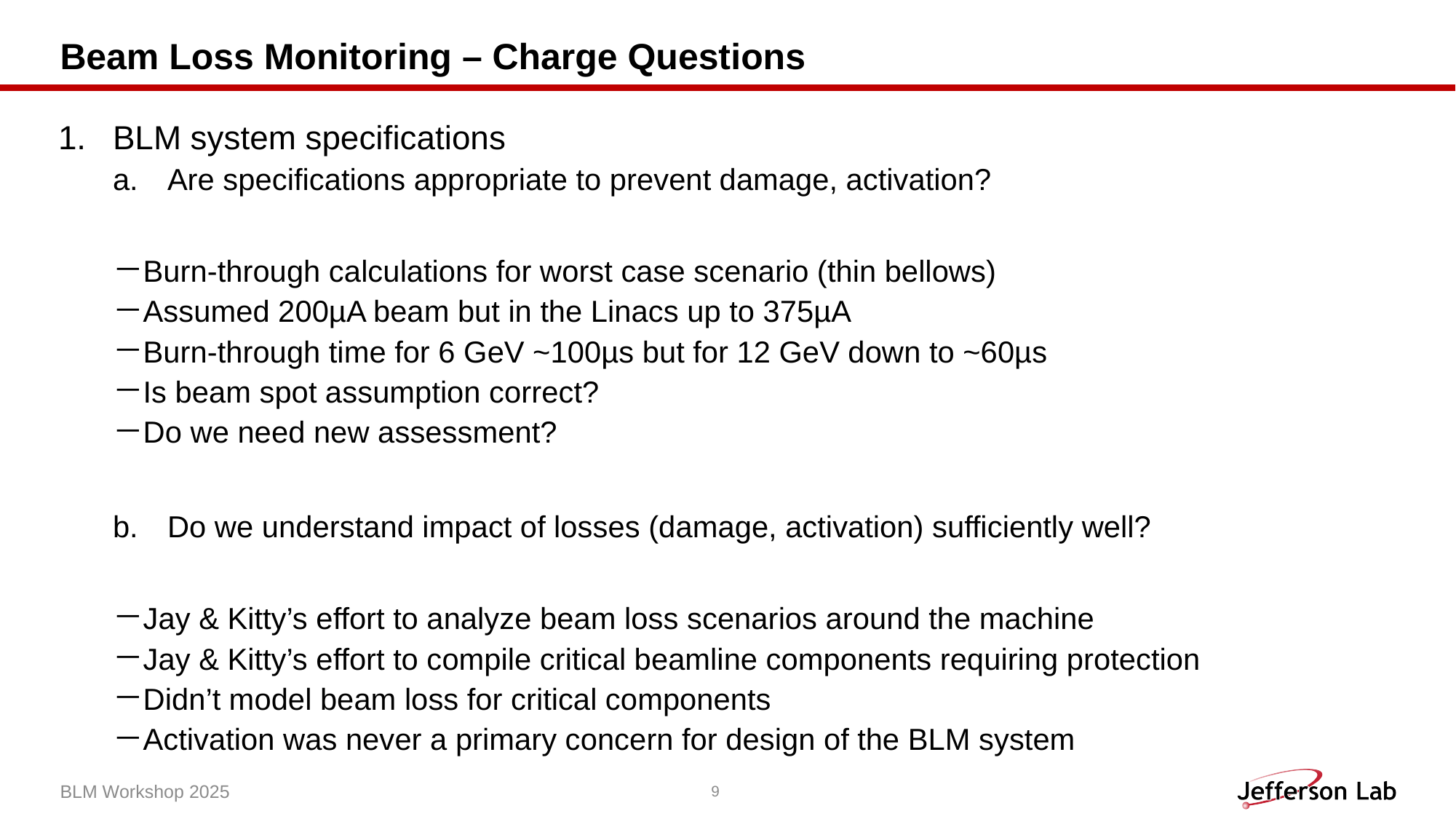

# Beam Loss Monitoring – Charge Questions
BLM system specifications
Are specifications appropriate to prevent damage, activation?

Burn-through calculations for worst case scenario (thin bellows)
Assumed 200µA beam but in the Linacs up to 375µA
Burn-through time for 6 GeV ~100µs but for 12 GeV down to ~60µs
Is beam spot assumption correct?
Do we need new assessment?

Do we understand impact of losses (damage, activation) sufficiently well?

Jay & Kitty’s effort to analyze beam loss scenarios around the machine
Jay & Kitty’s effort to compile critical beamline components requiring protection
Didn’t model beam loss for critical components
Activation was never a primary concern for design of the BLM system
BLM Workshop 2025
9